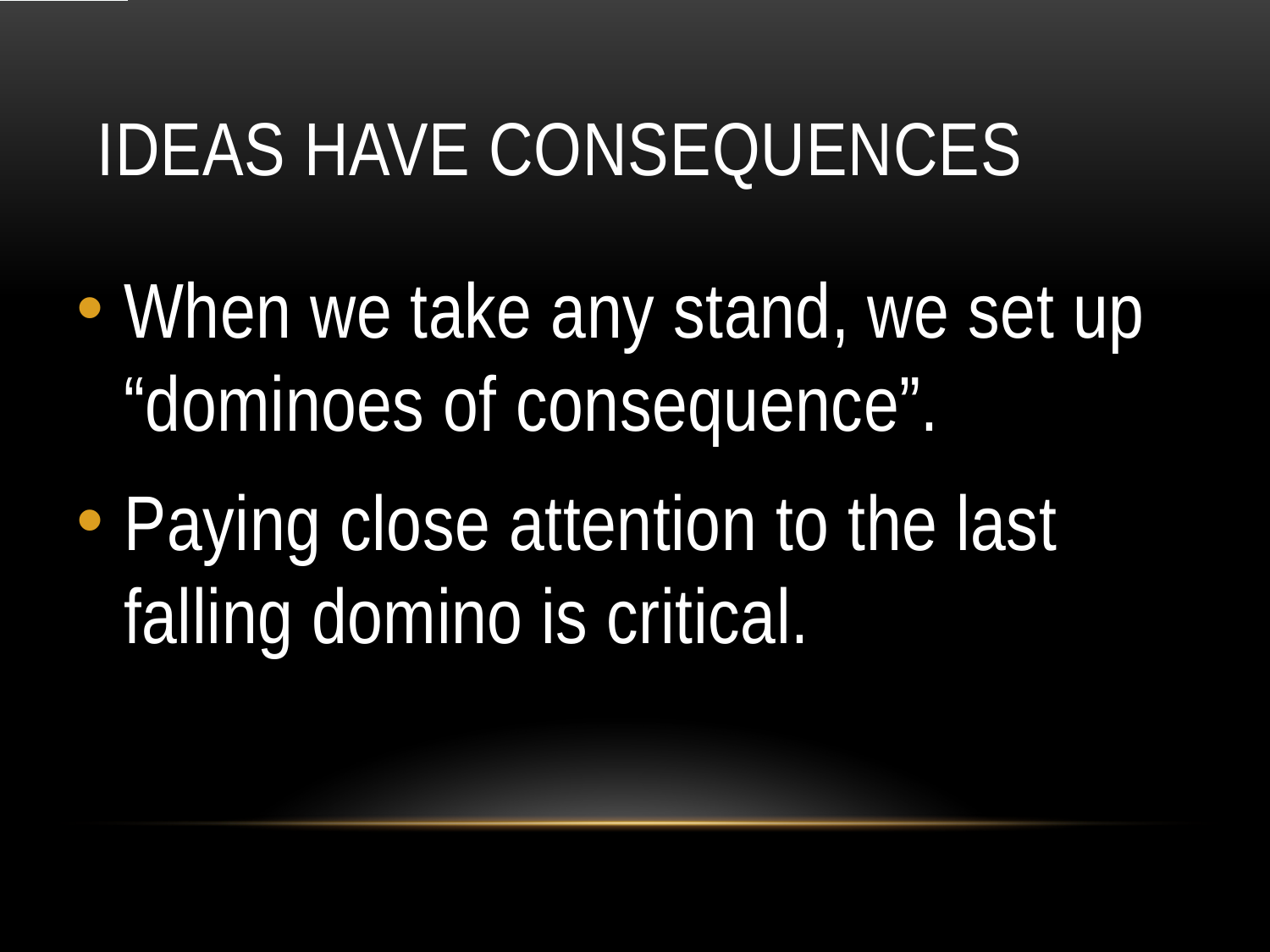

# Ideas Have Consequences
When we take any stand, we set up “dominoes of consequence”.
Paying close attention to the last falling domino is critical.